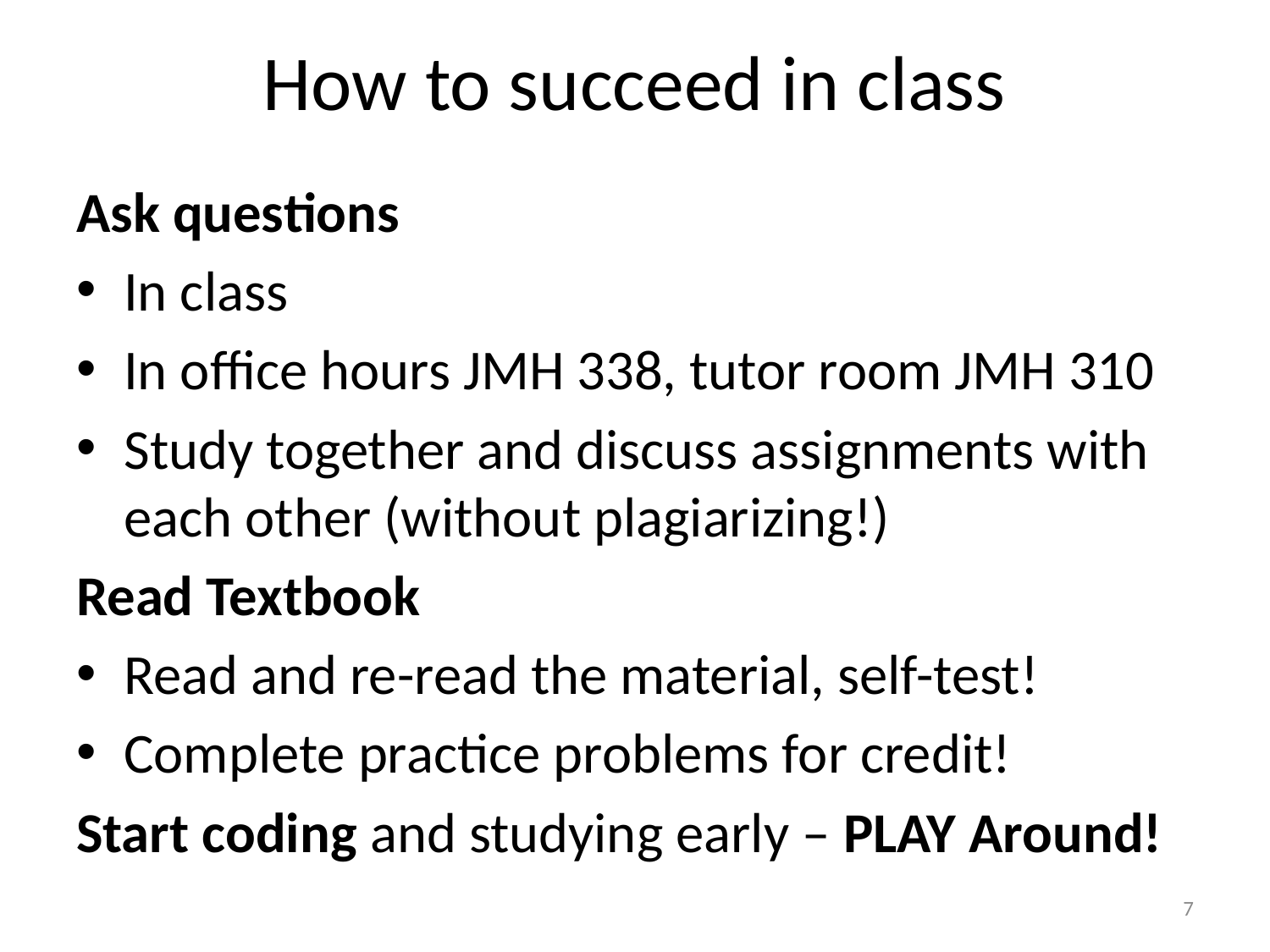

# How to succeed in class
Ask questions
In class
In office hours JMH 338, tutor room JMH 310
Study together and discuss assignments with each other (without plagiarizing!)
Read Textbook
Read and re-read the material, self-test!
Complete practice problems for credit!
Start coding and studying early – PLAY Around!

7